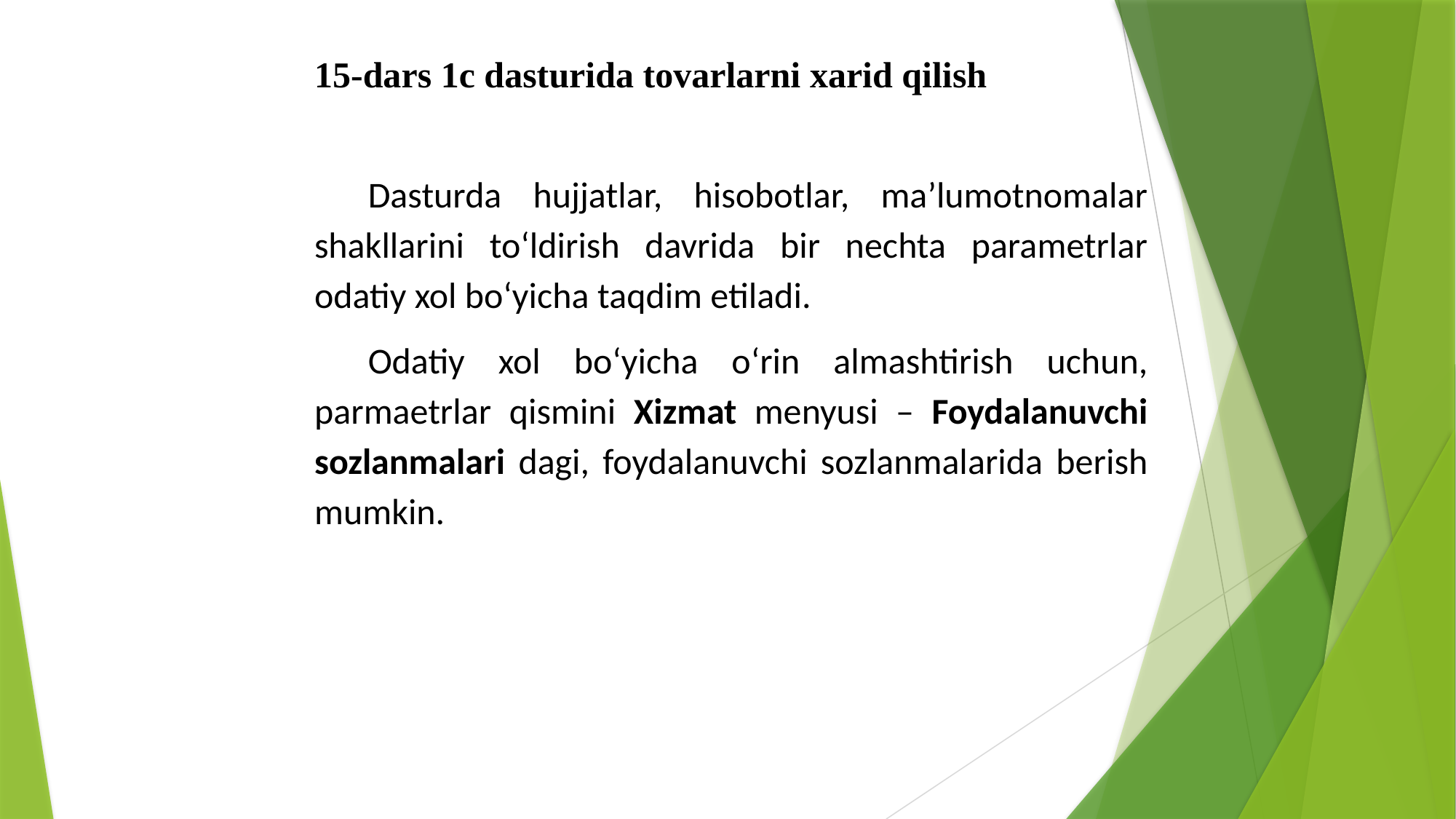

15-dars 1c dasturida tovarlarni xarid qilish

Dasturda hujjatlar, hisobotlar, ma’lumotnomalar shakllarini to‘ldirish davrida bir nechta parametrlar odatiy xol bo‘yicha taqdim etiladi.
Odatiy xol bo‘yicha o‘rin almashtirish uchun, parmaetrlar qismini Xizmat menyusi – Foydalanuvchi sozlanmalari dagi, foydalanuvchi sozlanmalarida berish mumkin.